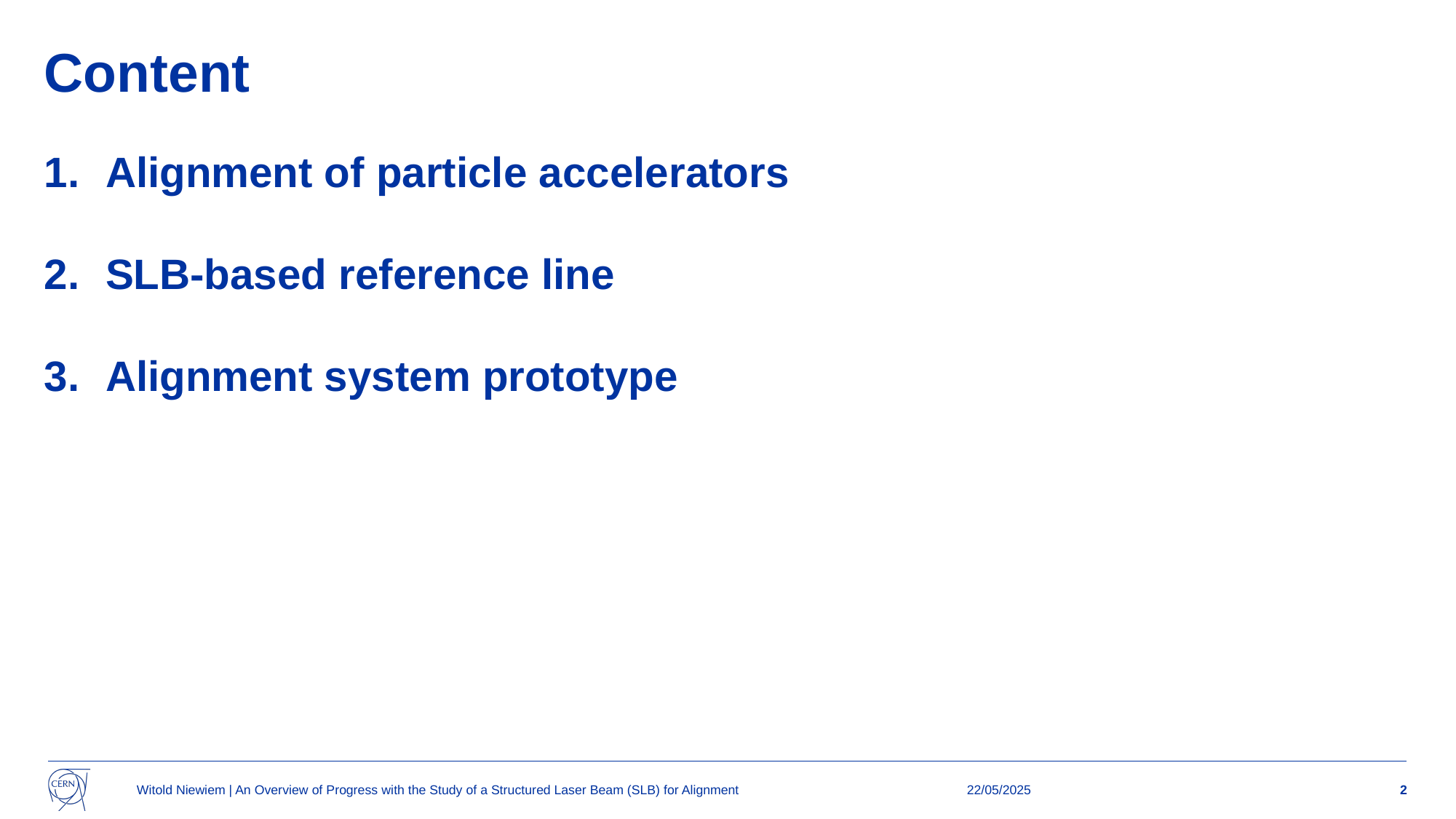

# Content
Alignment of particle accelerators

SLB-based reference line

Alignment system prototype

Witold Niewiem | An Overview of Progress with the Study of a Structured Laser Beam (SLB) for Alignment
22/05/2025
2